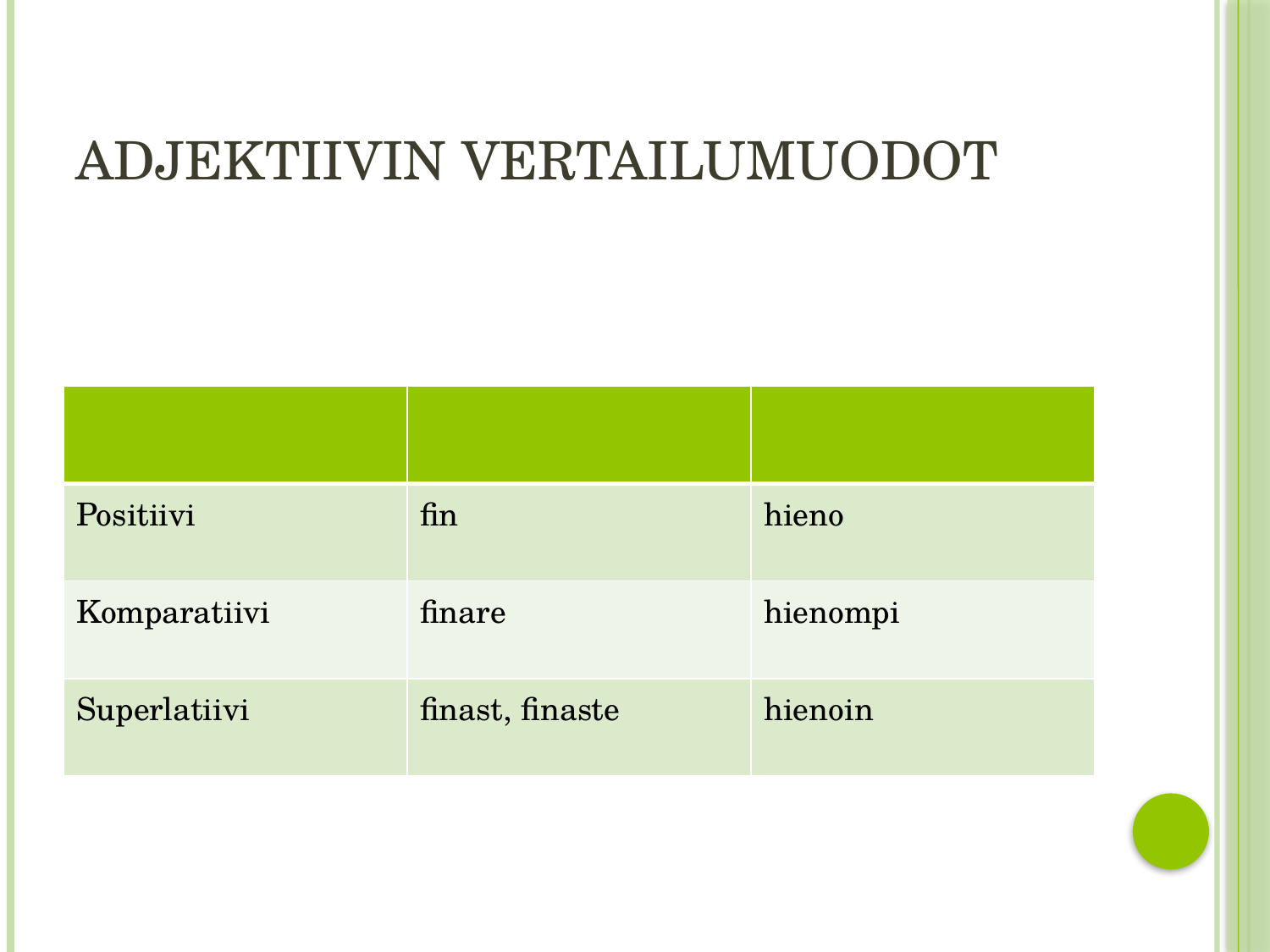

# Adjektiivin vertailumuodot
|  |  |  |
| --- | --- | --- |
| Positiivi | fin | hieno |
| Komparatiivi | finare | hienompi |
| Superlatiivi | finast, finaste | hienoin |